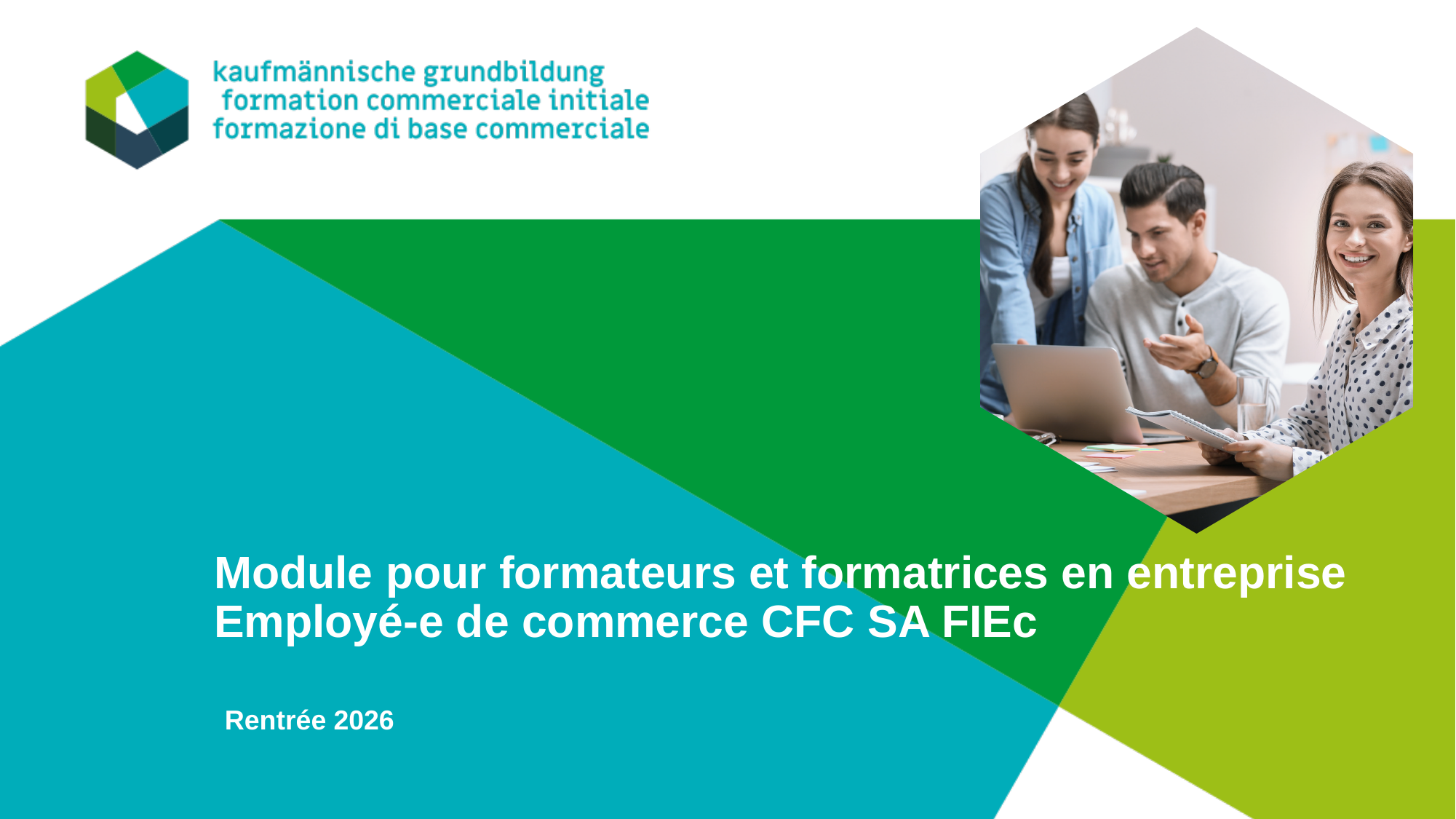

# Module pour formateurs et formatrices en entreprise Employé-e de commerce CFC SA FIEc

Rentrée 2026